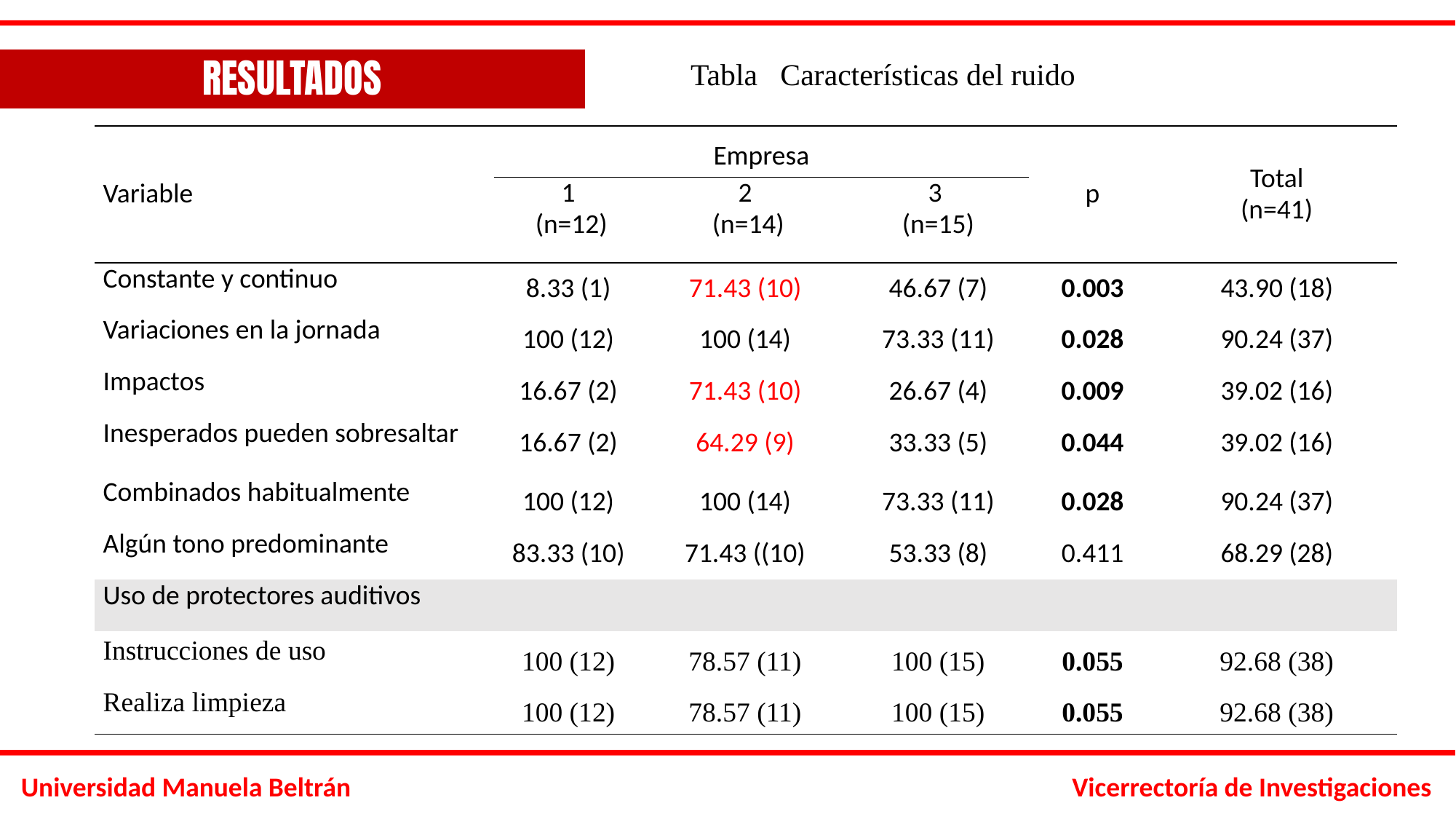

RESULTADOS
Tabla   Características del ruido
| Variable | Empresa |  |  | p | Total (n=41) |
| --- | --- | --- | --- | --- | --- |
|  | 1 (n=12) | 2 (n=14) | 3 (n=15) |  |  |
| Constante y continuo | 8.33 (1) | 71.43 (10) | 46.67 (7) | 0.003 | 43.90 (18) |
| Variaciones en la jornada | 100 (12) | 100 (14) | 73.33 (11) | 0.028 | 90.24 (37) |
| Impactos | 16.67 (2) | 71.43 (10) | 26.67 (4) | 0.009 | 39.02 (16) |
| Inesperados pueden sobresaltar | 16.67 (2) | 64.29 (9) | 33.33 (5) | 0.044 | 39.02 (16) |
| Combinados habitualmente | 100 (12) | 100 (14) | 73.33 (11) | 0.028 | 90.24 (37) |
| Algún tono predominante | 83.33 (10) | 71.43 ((10) | 53.33 (8) | 0.411 | 68.29 (28) |
| Uso de protectores auditivos |  |  |  |  |  |
| Instrucciones de uso | 100 (12) | 78.57 (11) | 100 (15) | 0.055 | 92.68 (38) |
| Realiza limpieza | 100 (12) | 78.57 (11) | 100 (15) | 0.055 | 92.68 (38) |